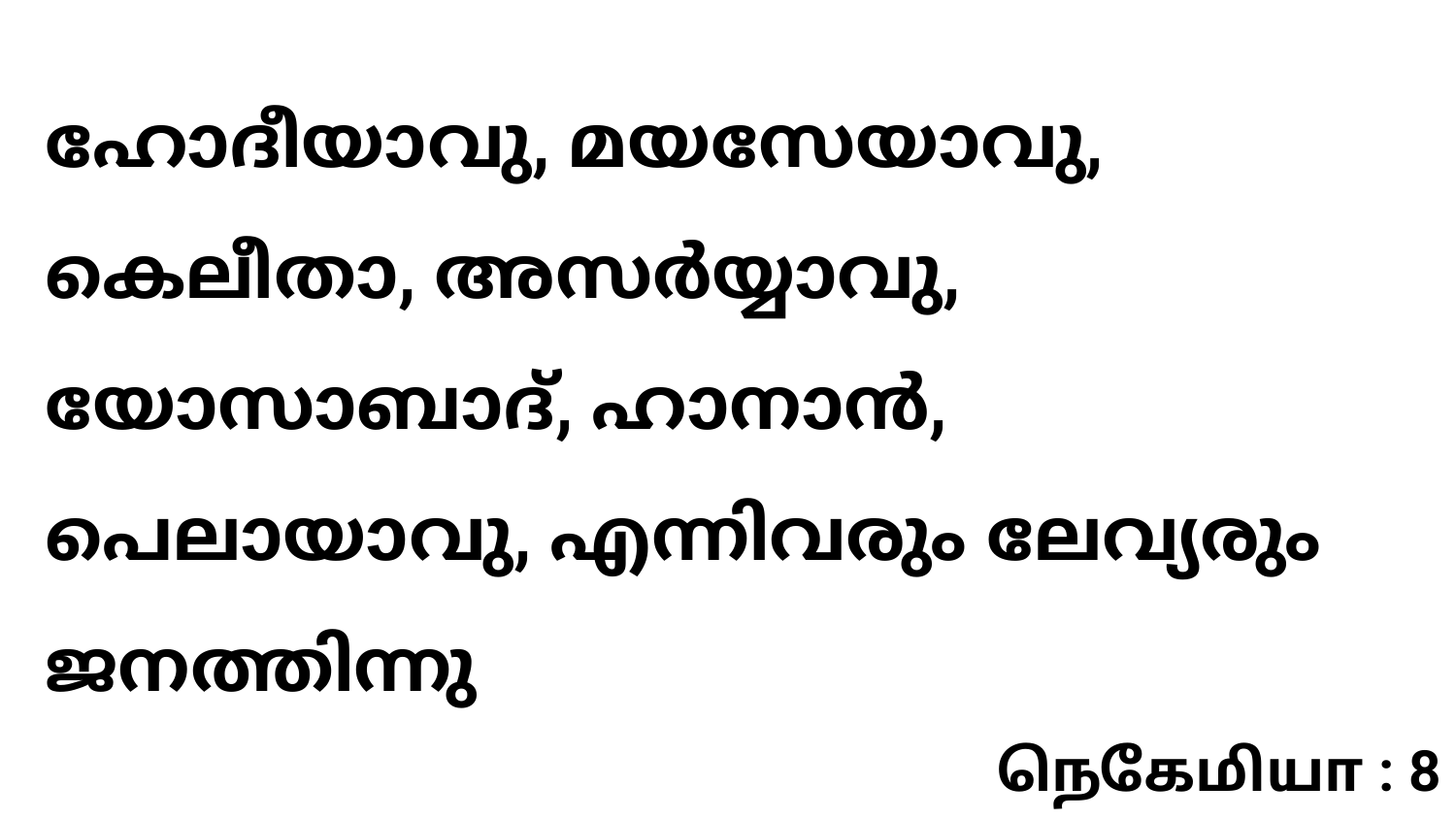

ഹോദീയാവു, മയസേയാവു, കെലീതാ, അസർയ്യാവു, യോസാബാദ്, ഹാനാൻ, പെലായാവു, എന്നിവരും ലേവ്യരും ജനത്തിന്നു
நெகேமியா : 8